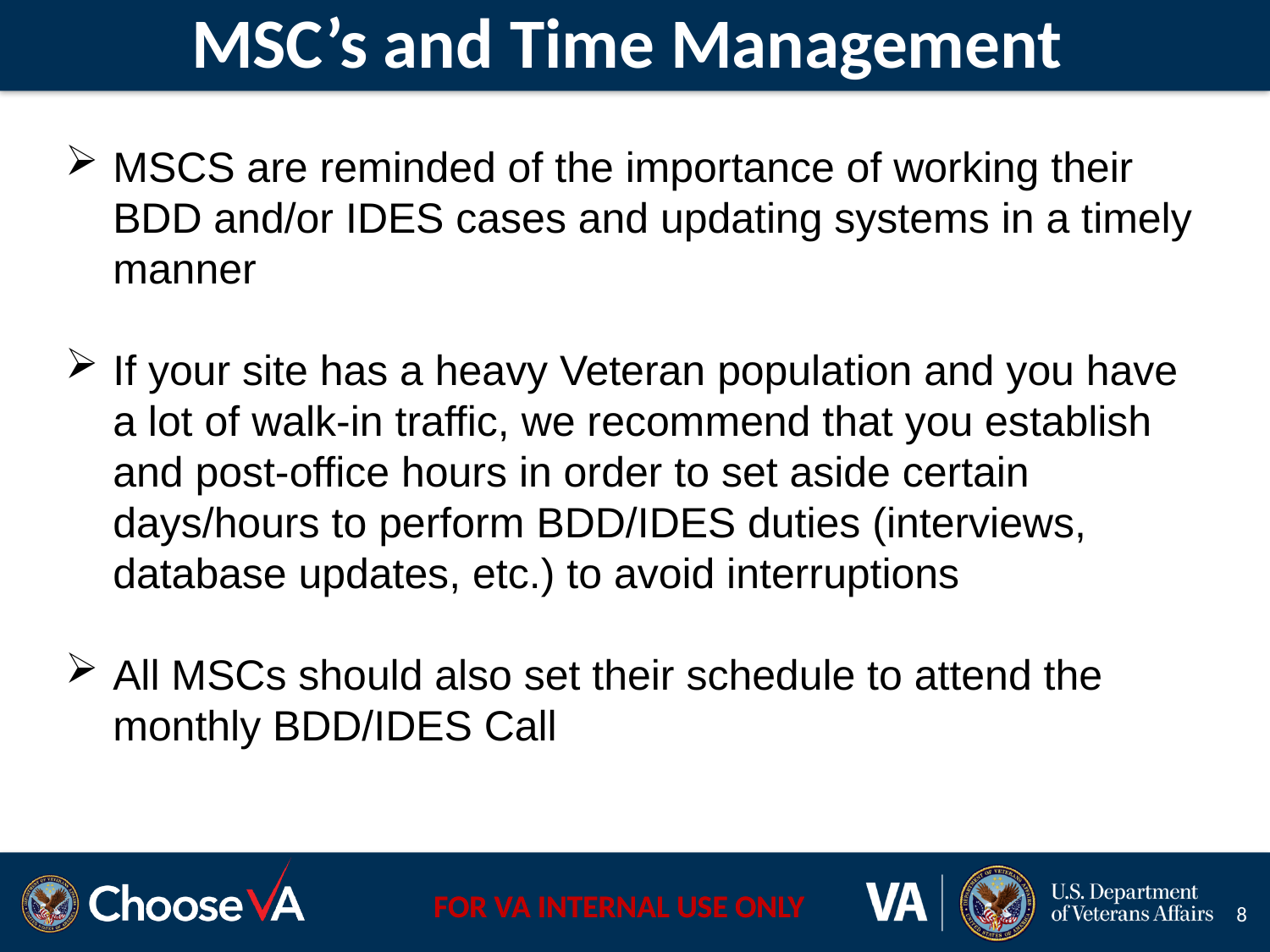

# MSC’s and Time Management
MSCS are reminded of the importance of working their BDD and/or IDES cases and updating systems in a timely manner

If your site has a heavy Veteran population and you have a lot of walk-in traffic, we recommend that you establish and post-office hours in order to set aside certain days/hours to perform BDD/IDES duties (interviews, database updates, etc.) to avoid interruptions

All MSCs should also set their schedule to attend the monthly BDD/IDES Call
8